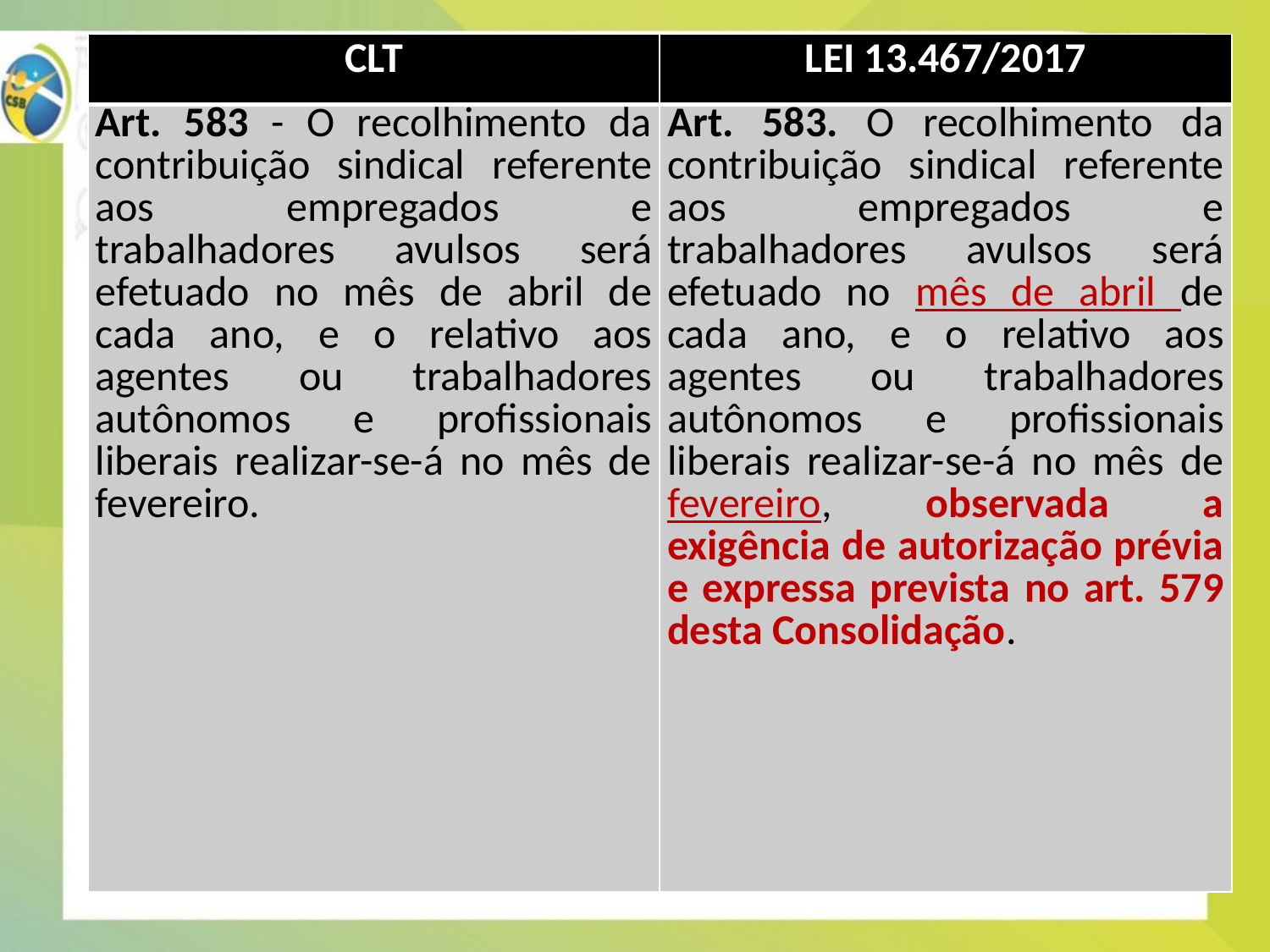

| CLT | LEI 13.467/2017 |
| --- | --- |
| Art. 583 - O recolhimento da contribuição sindical referente aos empregados e trabalhadores avulsos será efetuado no mês de abril de cada ano, e o relativo aos agentes ou trabalhadores autônomos e profissionais liberais realizar-se-á no mês de fevereiro. | Art. 583. O recolhimento da contribuição sindical referente aos empregados e trabalhadores avulsos será efetuado no mês de abril de cada ano, e o relativo aos agentes ou trabalhadores autônomos e profissionais liberais realizar-se-á no mês de fevereiro, observada a exigência de autorização prévia e expressa prevista no art. 579 desta Consolidação. |